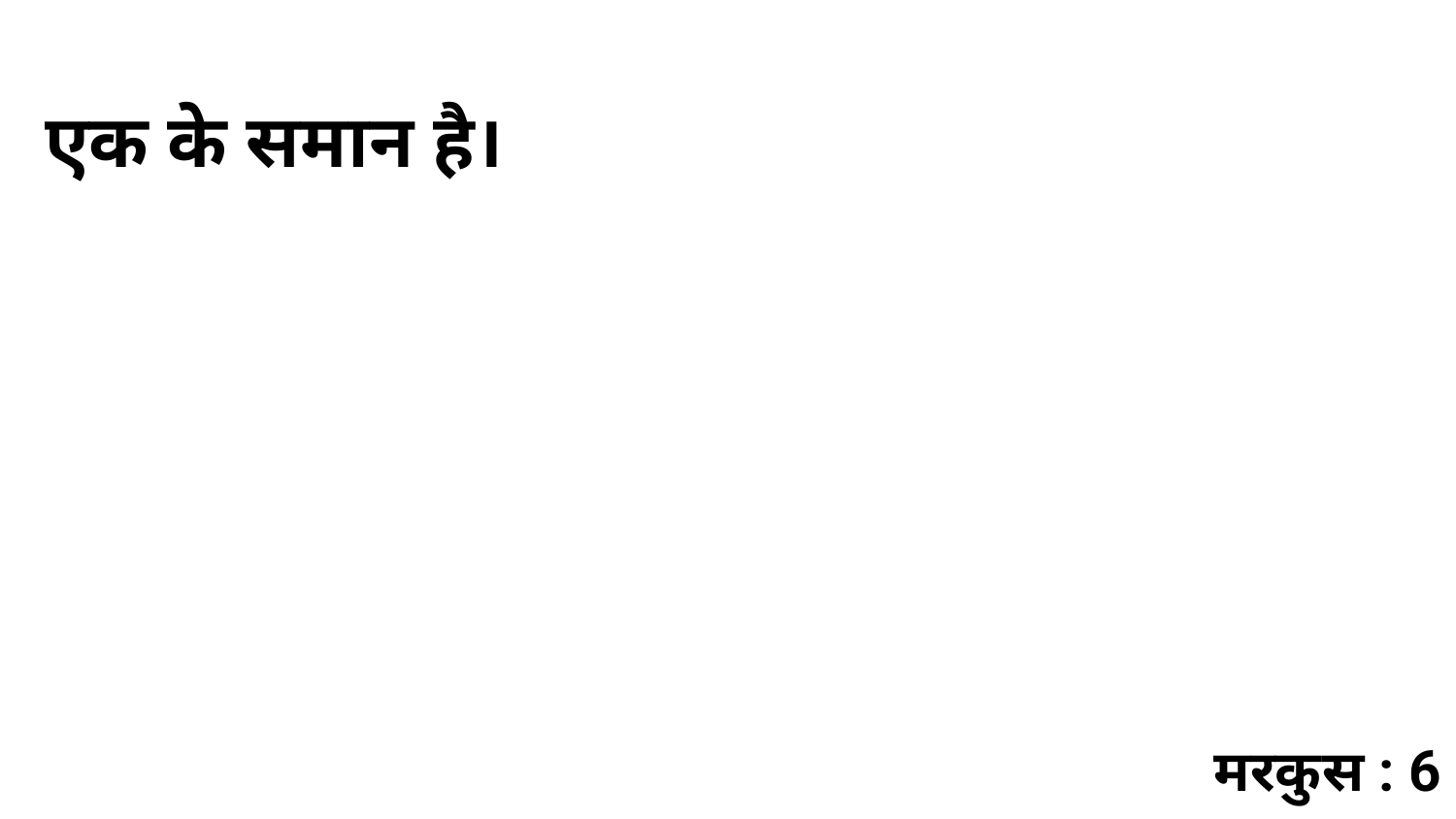

एक के समान है।
मरकुस : 6